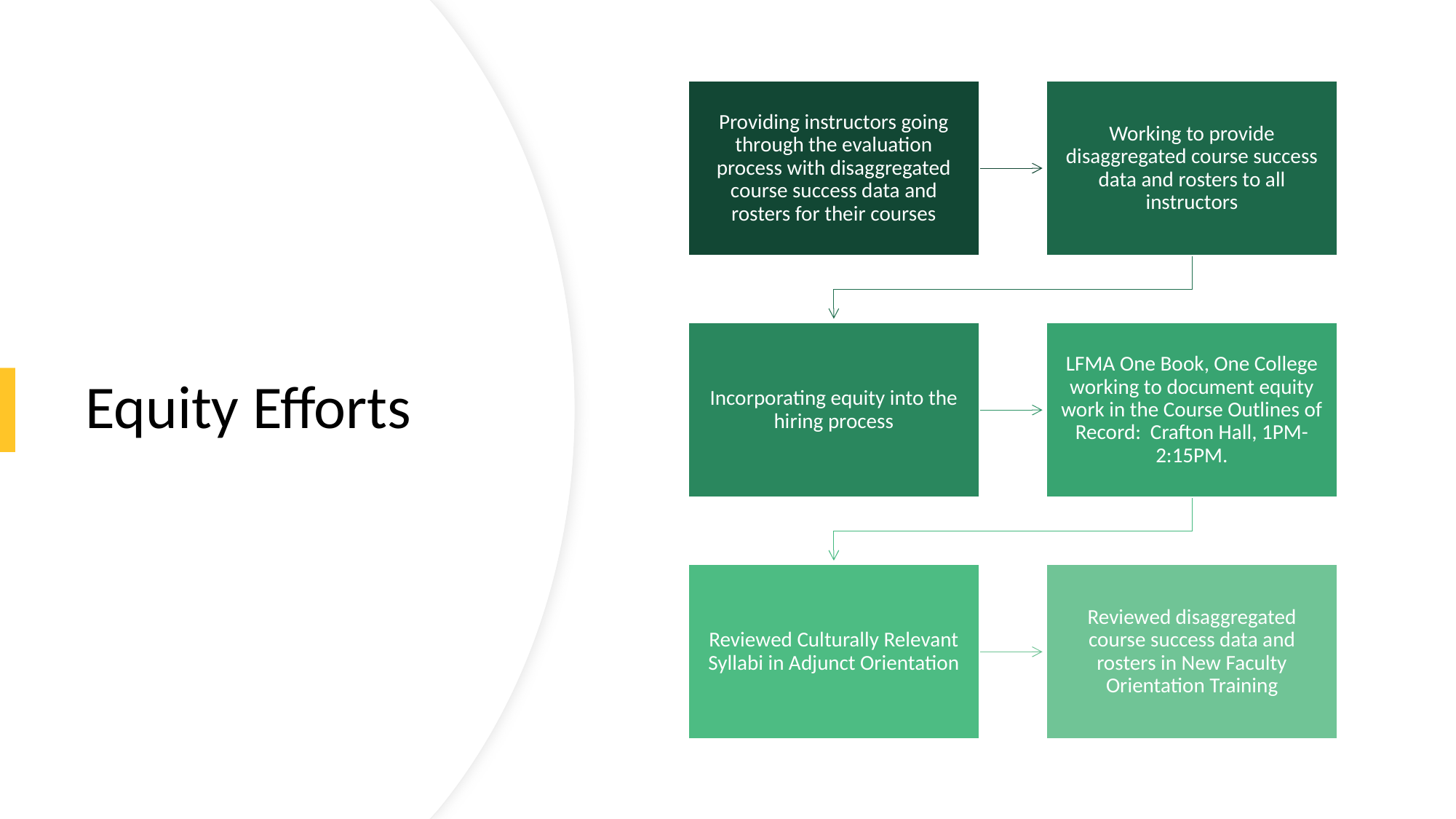

Providing instructors going through the evaluation process with disaggregated course success data and rosters for their courses

Working to provide disaggregated course success data and rosters to all instructors

Incorporating equity into the hiring process

LFMA One Book, One College working to document equity work in the Course Outlines of Record:  Crafton Hall, 1PM-2:15PM.

Reviewed Culturally Relevant Syllabi in Adjunct Orientation
Reviewed disaggregated course success data and rosters in New Faculty Orientation Training
# Equity Efforts